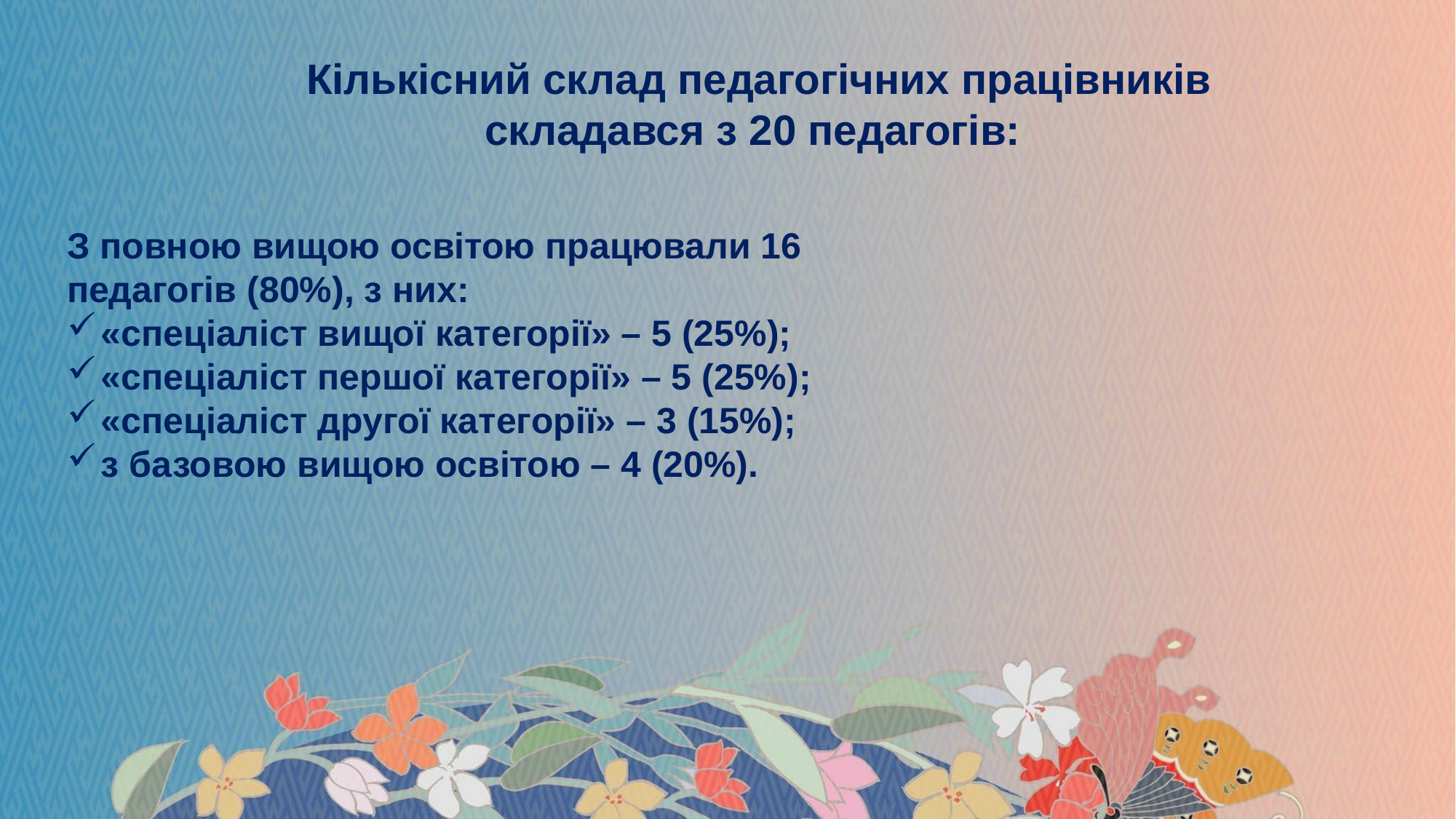

Кількісний склад педагогічних працівників
складався з 20 педагогів:
З повною вищою освітою працювали 16 педагогів (80%), з них:
«спеціаліст вищої категорії» – 5 (25%);
«спеціаліст першої категорії» – 5 (25%);
«спеціаліст другої категорії» – 3 (15%);
з базовою вищою освітою – 4 (20%).